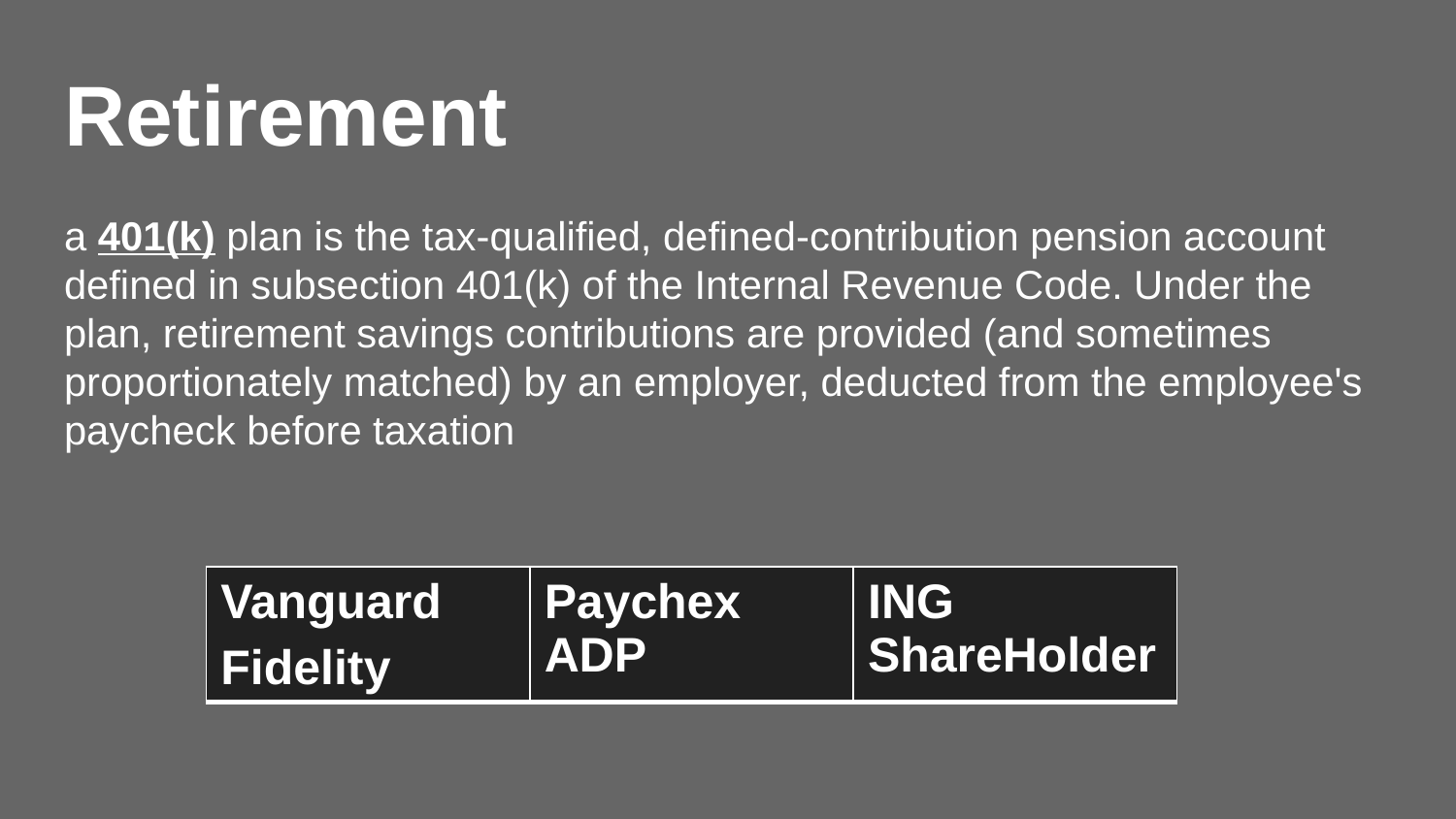

# Retirement
a 401(k) plan is the tax-qualified, defined-contribution pension account defined in subsection 401(k) of the Internal Revenue Code. Under the plan, retirement savings contributions are provided (and sometimes proportionately matched) by an employer, deducted from the employee's paycheck before taxation

| Vanguard Fidelity | Paychex ADP | ING ShareHolder |
| --- | --- | --- |